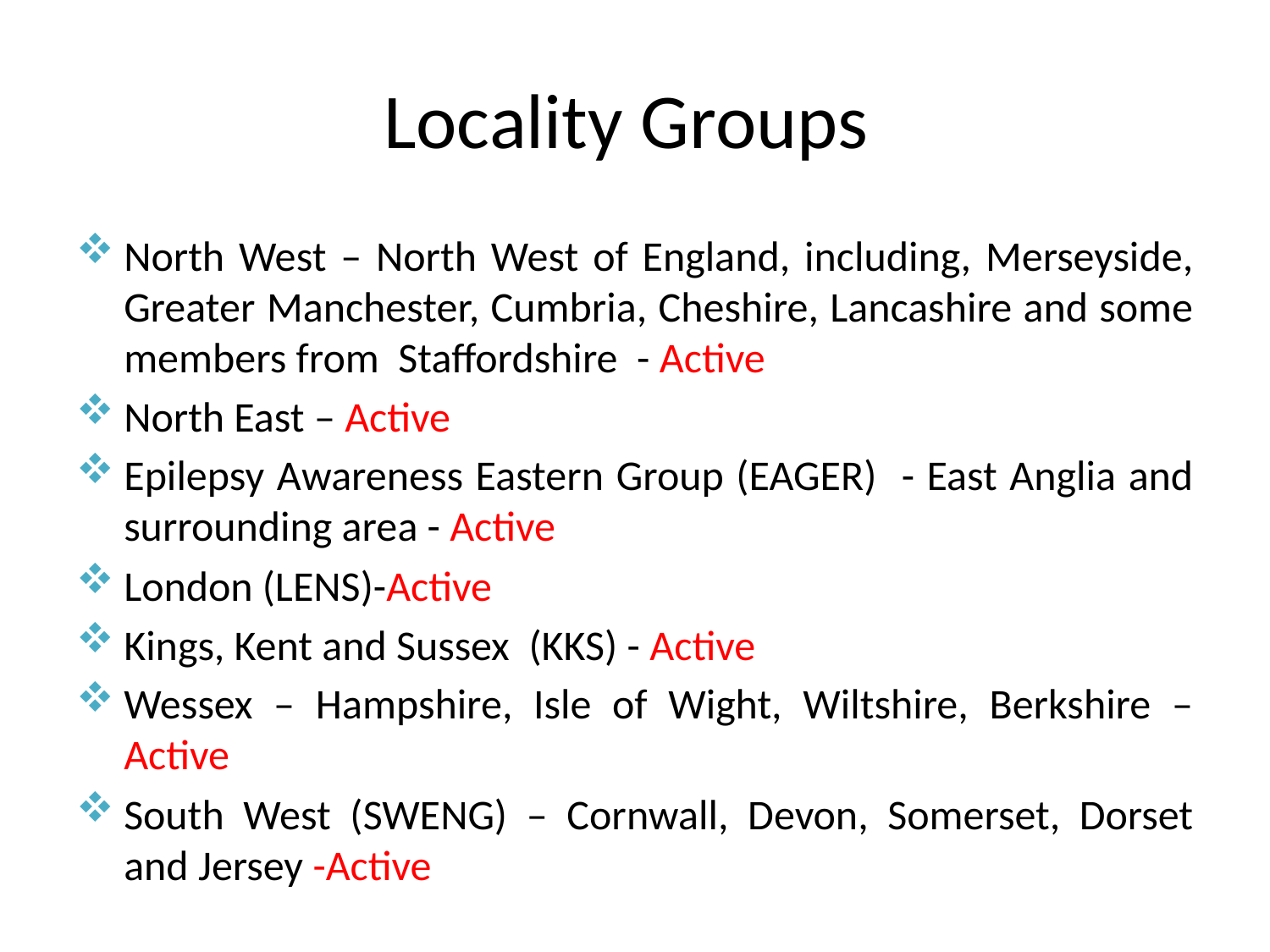

# Locality Groups
North West – North West of England, including, Merseyside, Greater Manchester, Cumbria, Cheshire, Lancashire and some members from  Staffordshire  - Active
North East – Active
Epilepsy Awareness Eastern Group (EAGER)  - East Anglia and surrounding area - Active
London (LENS)-Active
Kings, Kent and Sussex  (KKS) - Active
Wessex – Hampshire, Isle of Wight, Wiltshire, Berkshire –Active
South West (SWENG) – Cornwall, Devon, Somerset, Dorset and Jersey -Active